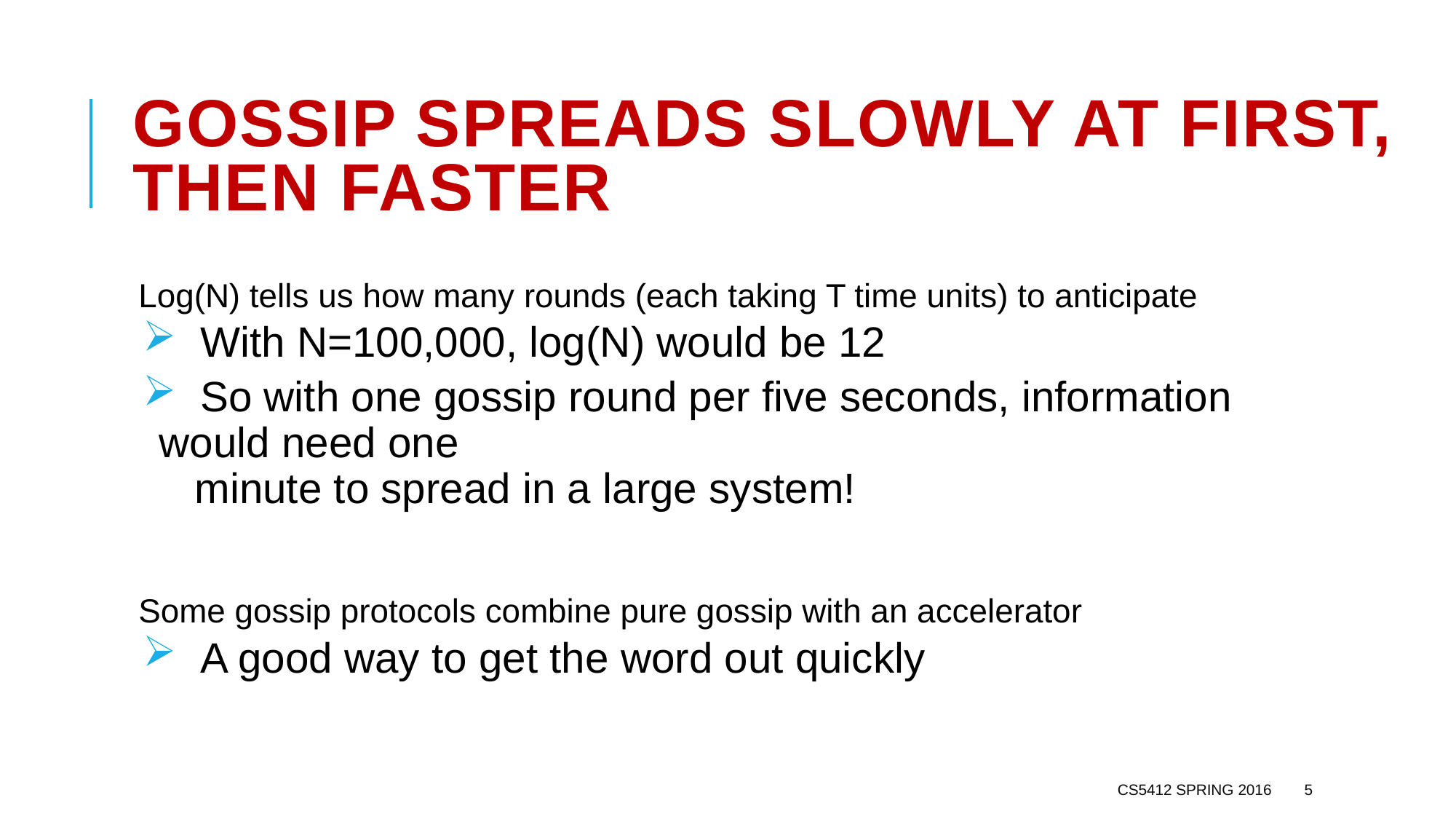

# Gossip spreads slowly at first, then faster
Log(N) tells us how many rounds (each taking T time units) to anticipate
  With N=100,000, log(N) would be 12
  So with one gossip round per five seconds, information would need one
   minute to spread in a large system!

Some gossip protocols combine pure gossip with an accelerator
  A good way to get the word out quickly
CS5412 Spring 2016
5